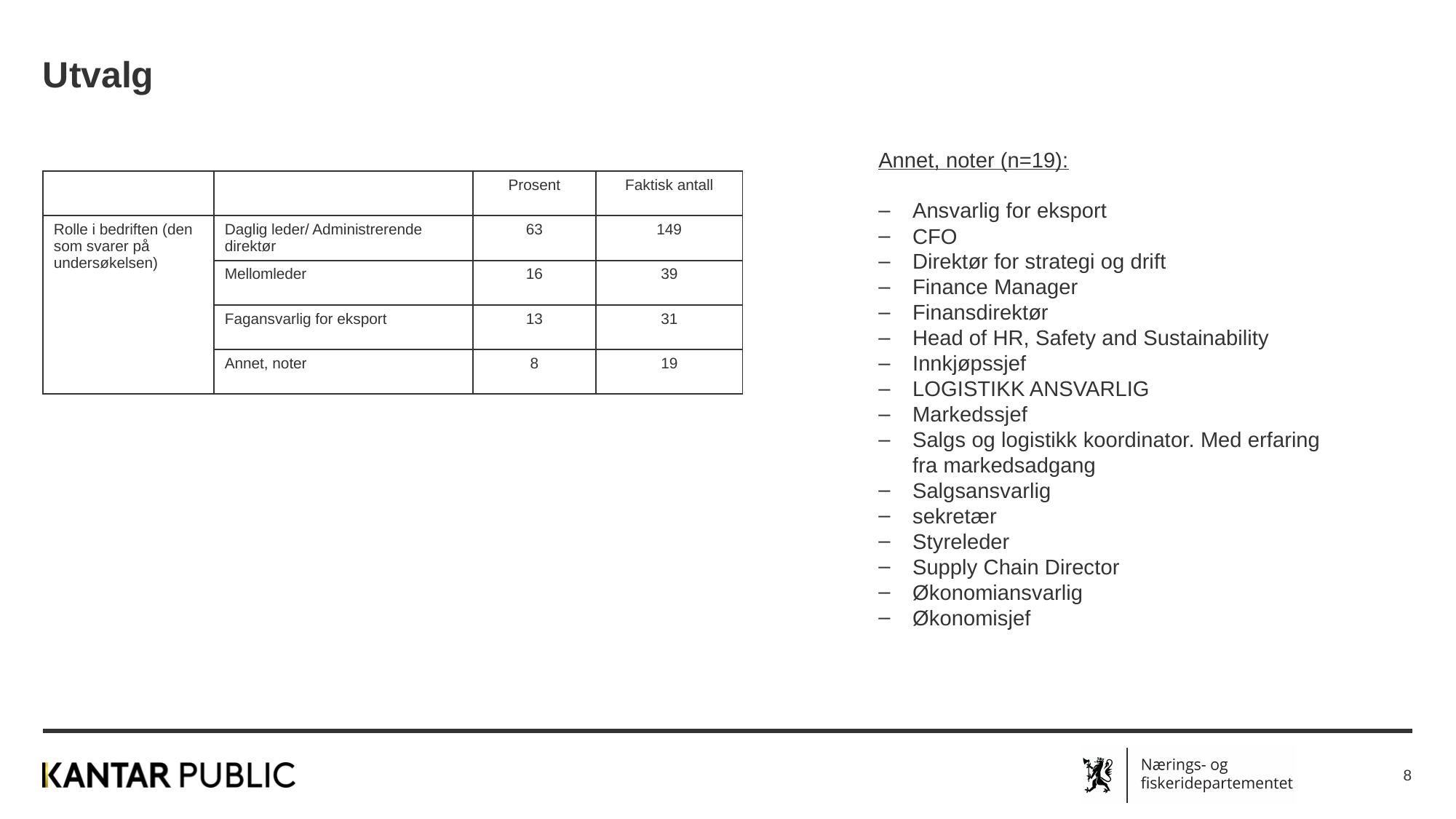

# Utvalg

Annet, noter (n=19):
Ansvarlig for eksport
CFO
Direktør for strategi og drift
Finance Manager
Finansdirektør
Head of HR, Safety and Sustainability
Innkjøpssjef
LOGISTIKK ANSVARLIG
Markedssjef
Salgs og logistikk koordinator. Med erfaring fra markedsadgang
Salgsansvarlig
sekretær
Styreleder
Supply Chain Director
Økonomiansvarlig
Økonomisjef
|  |  | Prosent | Faktisk antall |
| --- | --- | --- | --- |
| Rolle i bedriften (den som svarer på undersøkelsen) | Daglig leder/ Administrerende direktør | 63 | 149 |
|  | Mellomleder | 16 | 39 |
|  | Fagansvarlig for eksport | 13 | 31 |
|  | Annet, noter | 8 | 19 |
8